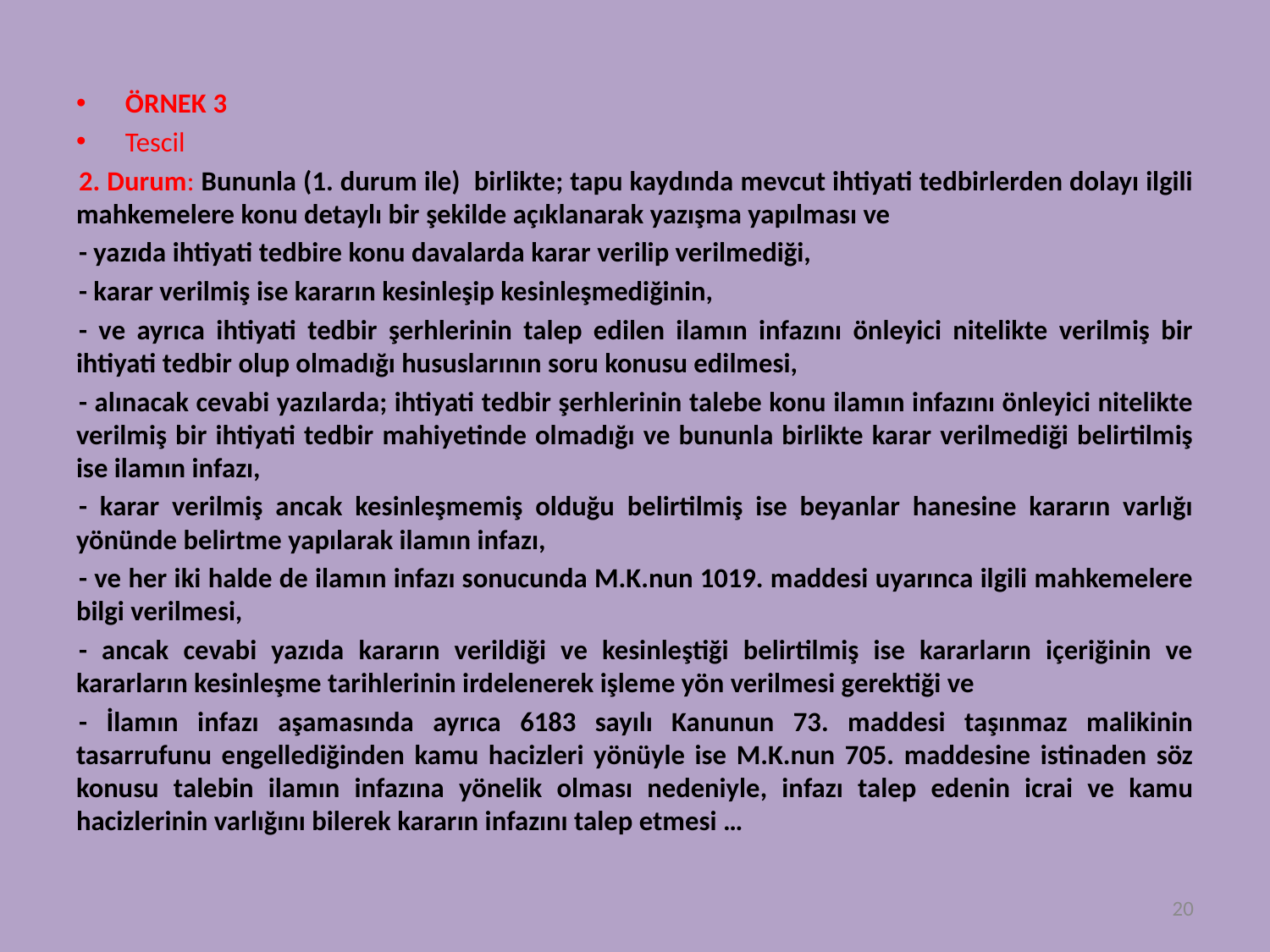

ÖRNEK 3
Tescil
2. Durum: Bununla (1. durum ile)  birlikte; tapu kaydında mevcut ihtiyati tedbirlerden dolayı ilgili mahkemelere konu detaylı bir şekilde açıklanarak yazışma yapılması ve
- yazıda ihtiyati tedbire konu davalarda karar verilip verilmediği,
- karar verilmiş ise kararın kesinleşip kesinleşmediğinin,
- ve ayrıca ihtiyati tedbir şerhlerinin talep edilen ilamın infazını önleyici nitelikte verilmiş bir ihtiyati tedbir olup olmadığı hususlarının soru konusu edilmesi,
- alınacak cevabi yazılarda; ihtiyati tedbir şerhlerinin talebe konu ilamın infazını önleyici nitelikte verilmiş bir ihtiyati tedbir mahiyetinde olmadığı ve bununla birlikte karar verilmediği belirtilmiş ise ilamın infazı,
- karar verilmiş ancak kesinleşmemiş olduğu belirtilmiş ise beyanlar hanesine kararın varlığı yönünde belirtme yapılarak ilamın infazı,
- ve her iki halde de ilamın infazı sonucunda M.K.nun 1019. maddesi uyarınca ilgili mahkemelere bilgi verilmesi,
- ancak cevabi yazıda kararın verildiği ve kesinleştiği belirtilmiş ise kararların içeriğinin ve kararların kesinleşme tarihlerinin irdelenerek işleme yön verilmesi gerektiği ve
- İlamın infazı aşamasında ayrıca 6183 sayılı Kanunun 73. maddesi taşınmaz malikinin tasarrufunu engellediğinden kamu hacizleri yönüyle ise M.K.nun 705. maddesine istinaden söz konusu talebin ilamın infazına yönelik olması nedeniyle, infazı talep edenin icrai ve kamu hacizlerinin varlığını bilerek kararın infazını talep etmesi …

20